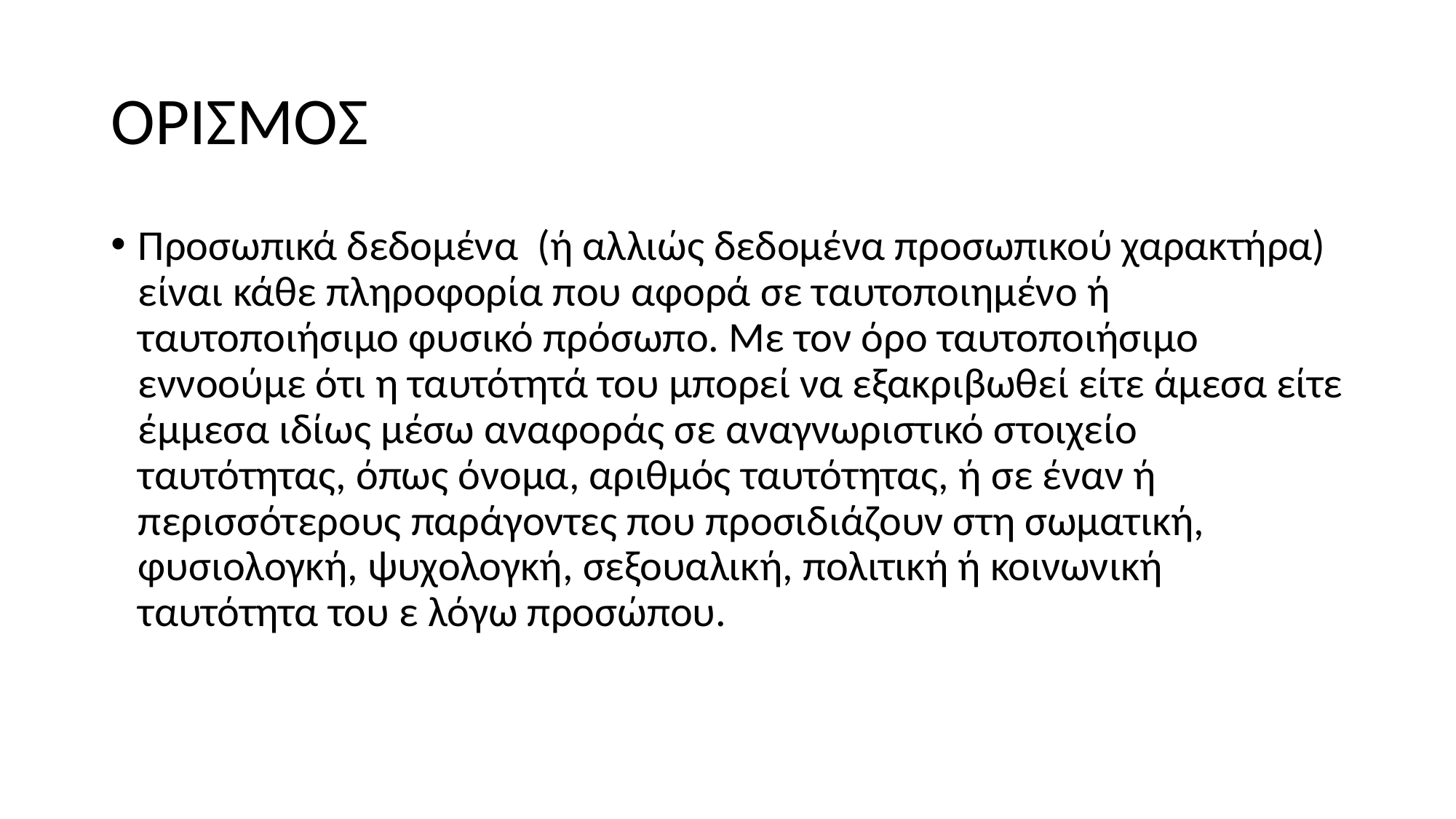

# ΟΡΙΣΜΟΣ
Προσωπικά δεδομένα  (ή αλλιώς δεδομένα προσωπικού χαρακτήρα) είναι κάθε πληροφορία που αφορά σε ταυτοποιημένο ή ταυτοποιήσιμο φυσικό πρόσωπο. Με τον όρο ταυτοποιήσιμο εννοούμε ότι η ταυτότητά του μπορεί να εξακριβωθεί είτε άμεσα είτε έμμεσα ιδίως μέσω αναφοράς σε αναγνωριστικό στοιχείο ταυτότητας, όπως όνομα, αριθμός ταυτότητας, ή σε έναν ή περισσότερους παράγοντες που προσιδιάζουν στη σωματική, φυσιολογκή, ψυχολογκή, σεξουαλική, πολιτική ή κοινωνική ταυτότητα του ε λόγω προσώπου.